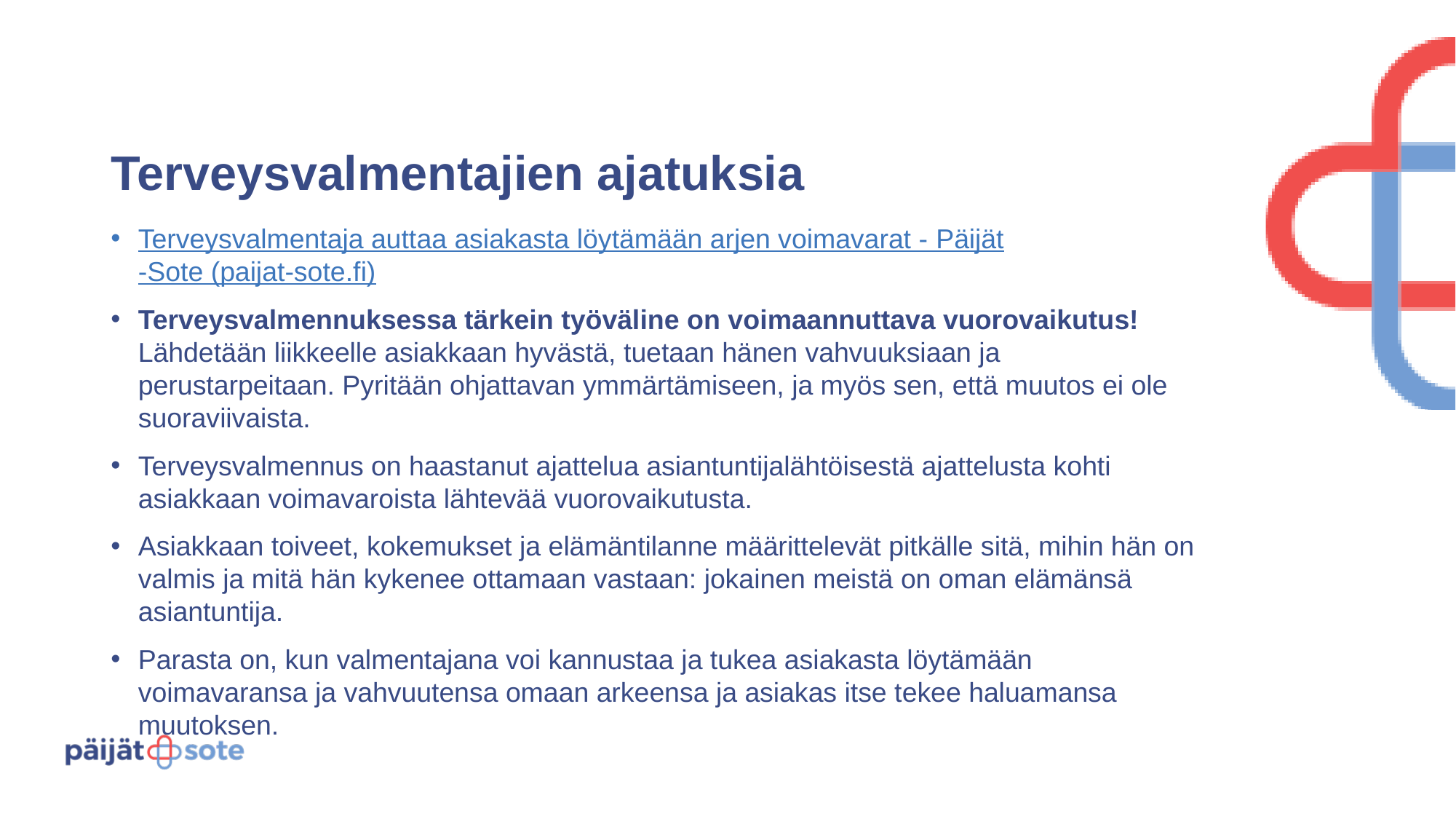

# Terveysvalmentajien ajatuksia
Terveysvalmentaja auttaa asiakasta löytämään arjen voimavarat - Päijät-Sote (paijat-sote.fi)
Terveysvalmennuksessa tärkein työväline on voimaannuttava vuorovaikutus! Lähdetään liikkeelle asiakkaan hyvästä, tuetaan hänen vahvuuksiaan ja perustarpeitaan. Pyritään ohjattavan ymmärtämiseen, ja myös sen, että muutos ei ole suoraviivaista.
Terveysvalmennus on haastanut ajattelua asiantuntijalähtöisestä ajattelusta kohti asiakkaan voimavaroista lähtevää vuorovaikutusta.
Asiakkaan toiveet, kokemukset ja elämäntilanne määrittelevät pitkälle sitä, mihin hän on valmis ja mitä hän kykenee ottamaan vastaan: jokainen meistä on oman elämänsä asiantuntija.
Parasta on, kun valmentajana voi kannustaa ja tukea asiakasta löytämään voimavaransa ja vahvuutensa omaan arkeensa ja asiakas itse tekee haluamansa muutoksen.